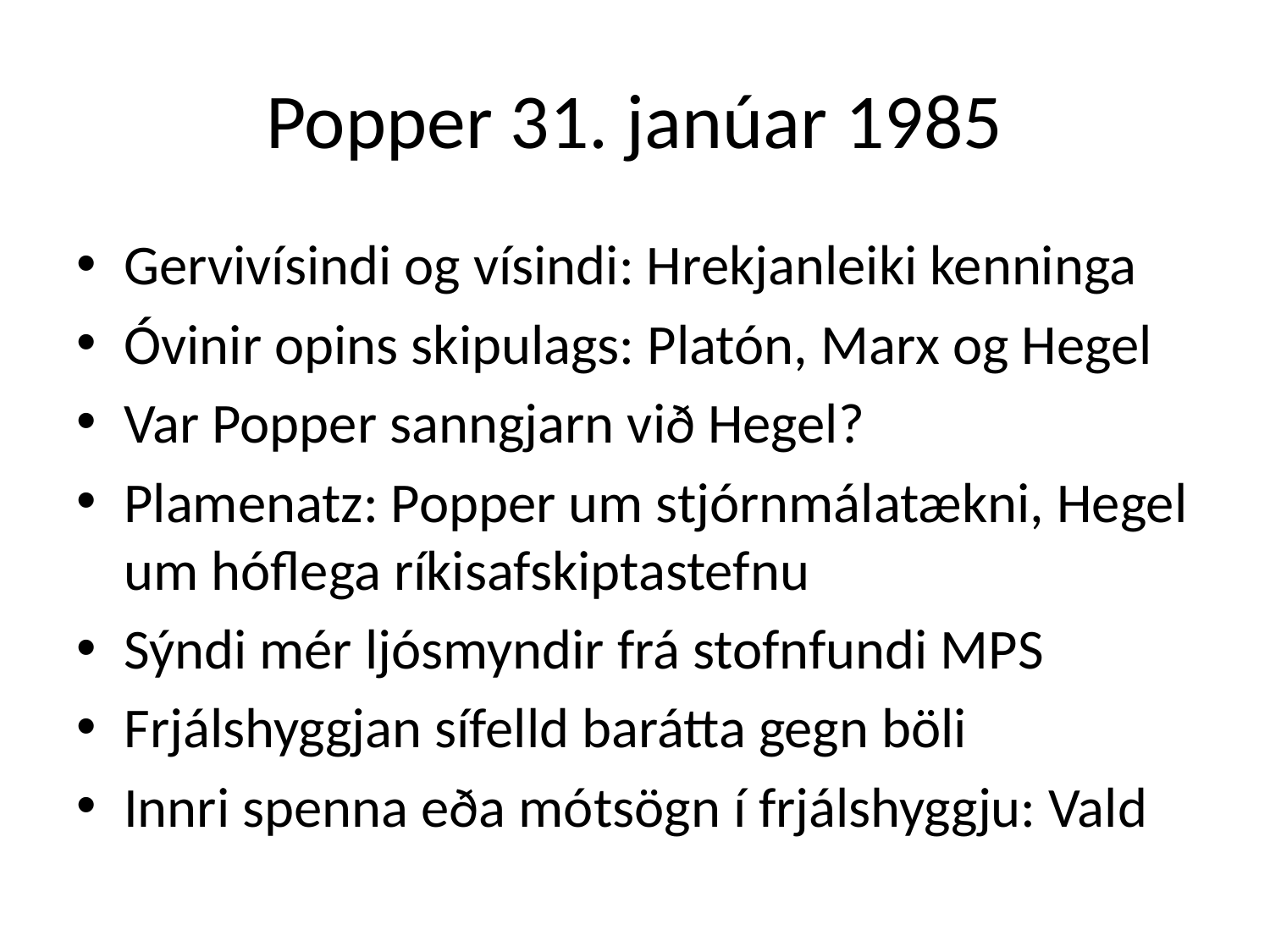

# Popper 31. janúar 1985
Gervivísindi og vísindi: Hrekjanleiki kenninga
Óvinir opins skipulags: Platón, Marx og Hegel
Var Popper sanngjarn við Hegel?
Plamenatz: Popper um stjórnmálatækni, Hegel um hóflega ríkisafskiptastefnu
Sýndi mér ljósmyndir frá stofnfundi MPS
Frjálshyggjan sífelld barátta gegn böli
Innri spenna eða mótsögn í frjálshyggju: Vald